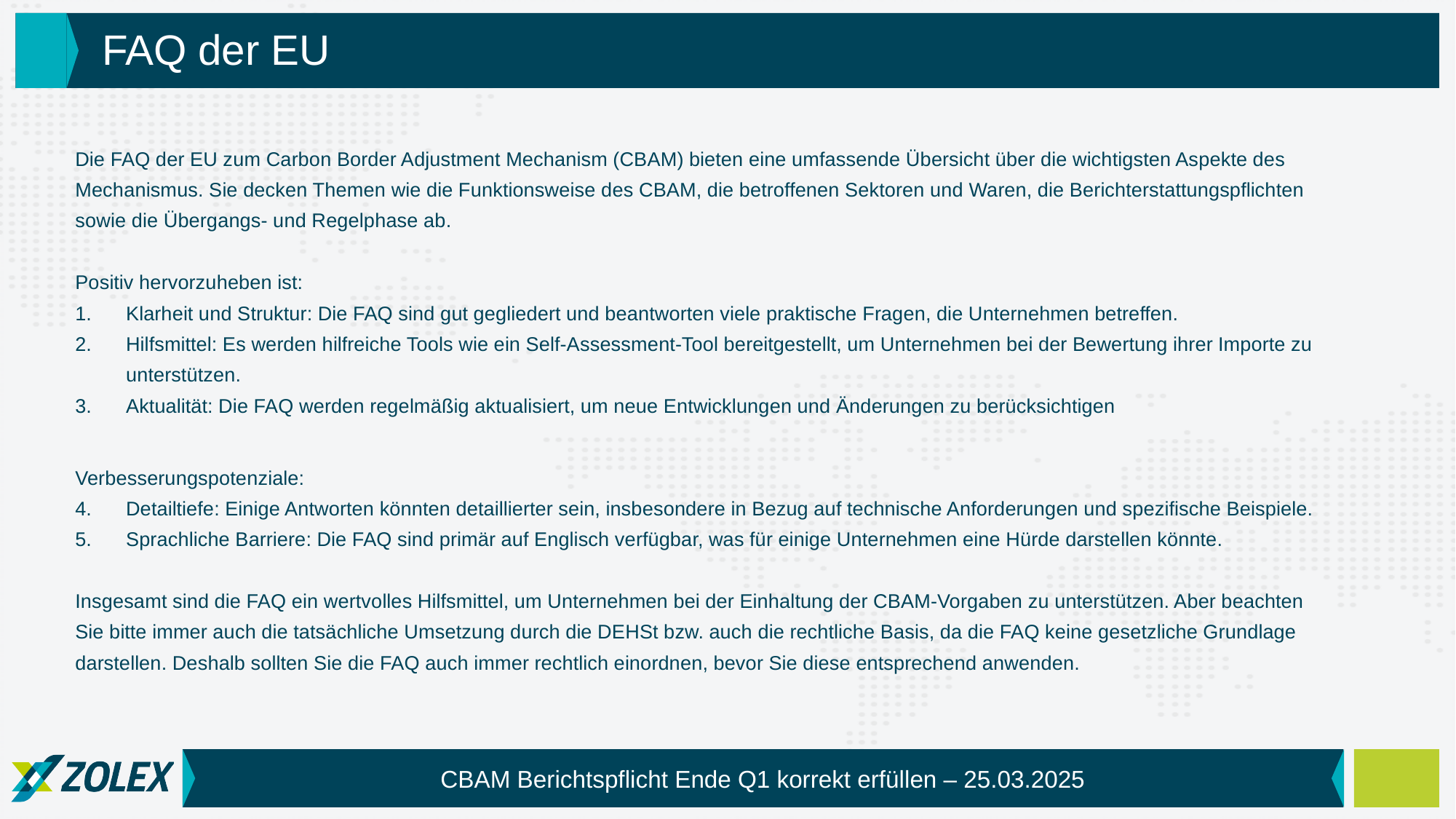

# FAQ der EU
Die FAQ der EU zum Carbon Border Adjustment Mechanism (CBAM) bieten eine umfassende Übersicht über die wichtigsten Aspekte des Mechanismus. Sie decken Themen wie die Funktionsweise des CBAM, die betroffenen Sektoren und Waren, die Berichterstattungspflichten sowie die Übergangs- und Regelphase ab.

Positiv hervorzuheben ist:
Klarheit und Struktur: Die FAQ sind gut gegliedert und beantworten viele praktische Fragen, die Unternehmen betreffen.
Hilfsmittel: Es werden hilfreiche Tools wie ein Self-Assessment-Tool bereitgestellt, um Unternehmen bei der Bewertung ihrer Importe zu unterstützen.
Aktualität: Die FAQ werden regelmäßig aktualisiert, um neue Entwicklungen und Änderungen zu berücksichtigen

Verbesserungspotenziale:
Detailtiefe: Einige Antworten könnten detaillierter sein, insbesondere in Bezug auf technische Anforderungen und spezifische Beispiele.
Sprachliche Barriere: Die FAQ sind primär auf Englisch verfügbar, was für einige Unternehmen eine Hürde darstellen könnte.

Insgesamt sind die FAQ ein wertvolles Hilfsmittel, um Unternehmen bei der Einhaltung der CBAM-Vorgaben zu unterstützen. Aber beachten Sie bitte immer auch die tatsächliche Umsetzung durch die DEHSt bzw. auch die rechtliche Basis, da die FAQ keine gesetzliche Grundlage darstellen. Deshalb sollten Sie die FAQ auch immer rechtlich einordnen, bevor Sie diese entsprechend anwenden.